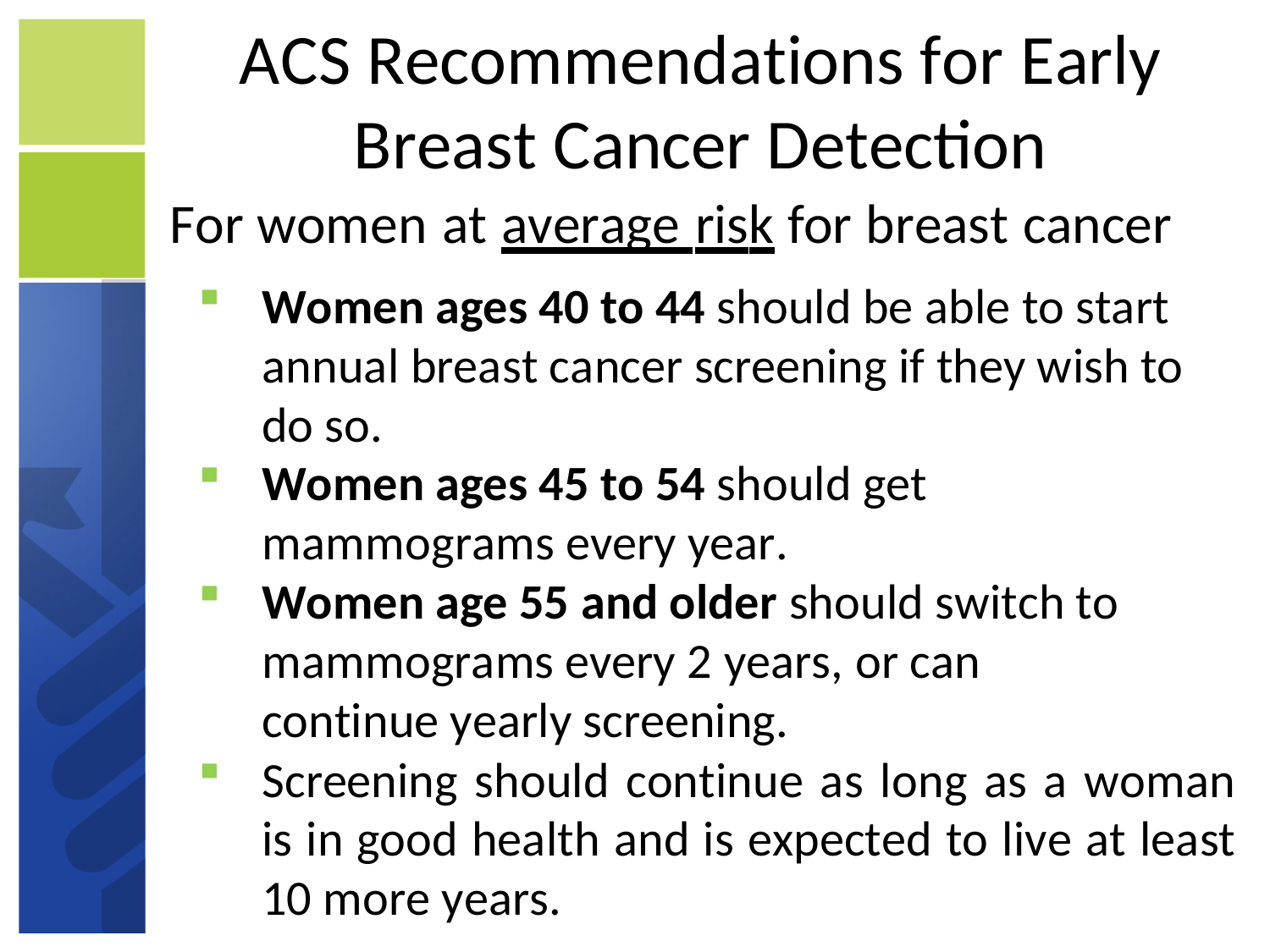

# ACS Recommendations for Early Breast Cancer Detection
For women at average risk for breast cancer
Women ages 40 to 44 should be able to start annual breast cancer screening if they wish to do so.
Women ages 45 to 54 should get mammograms every year.
Women age 55 and older should switch to mammograms every 2 years, or can continue yearly screening.
Screening should continue as long as a woman is in good health and is expected to live at least 10 more years.